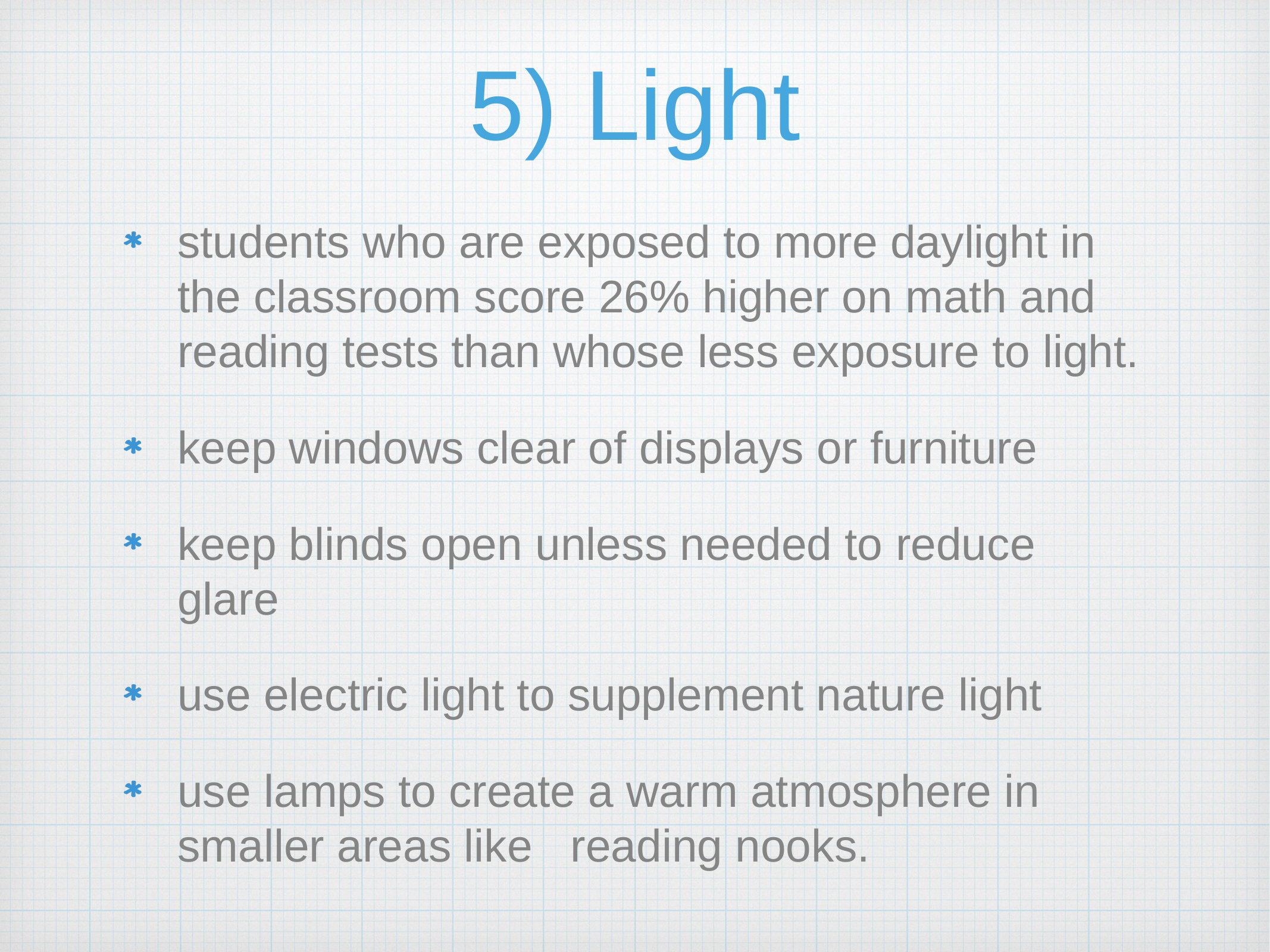

# 5) Light
students who are exposed to more daylight in the classroom score 26% higher on math and reading tests than whose less exposure to light.
keep windows clear of displays or furniture
keep blinds open unless needed to reduce glare
use electric light to supplement nature light
use lamps to create a warm atmosphere in smaller areas like   reading nooks.